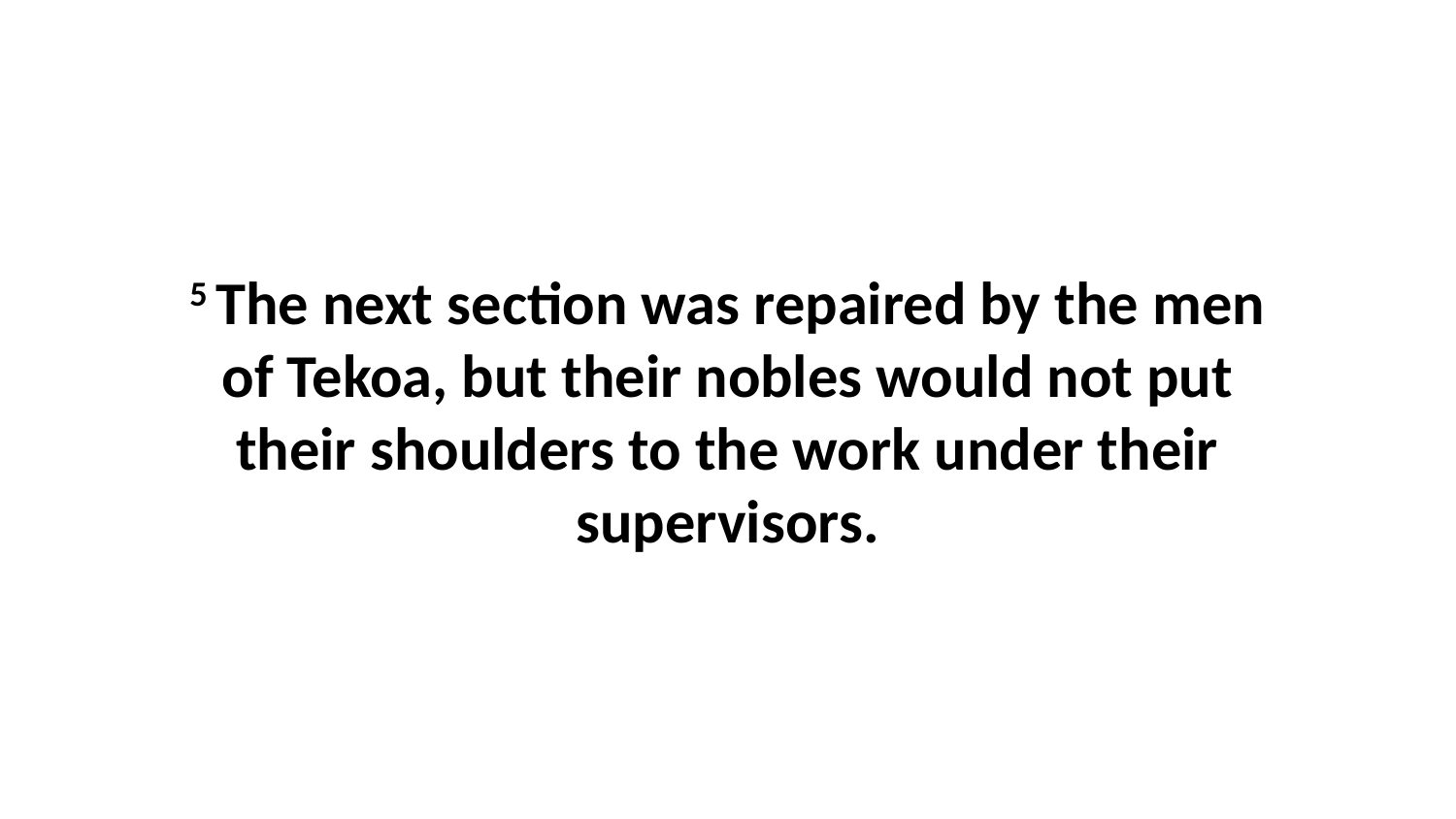

5 The next section was repaired by the men of Tekoa, but their nobles would not put their shoulders to the work under their supervisors.